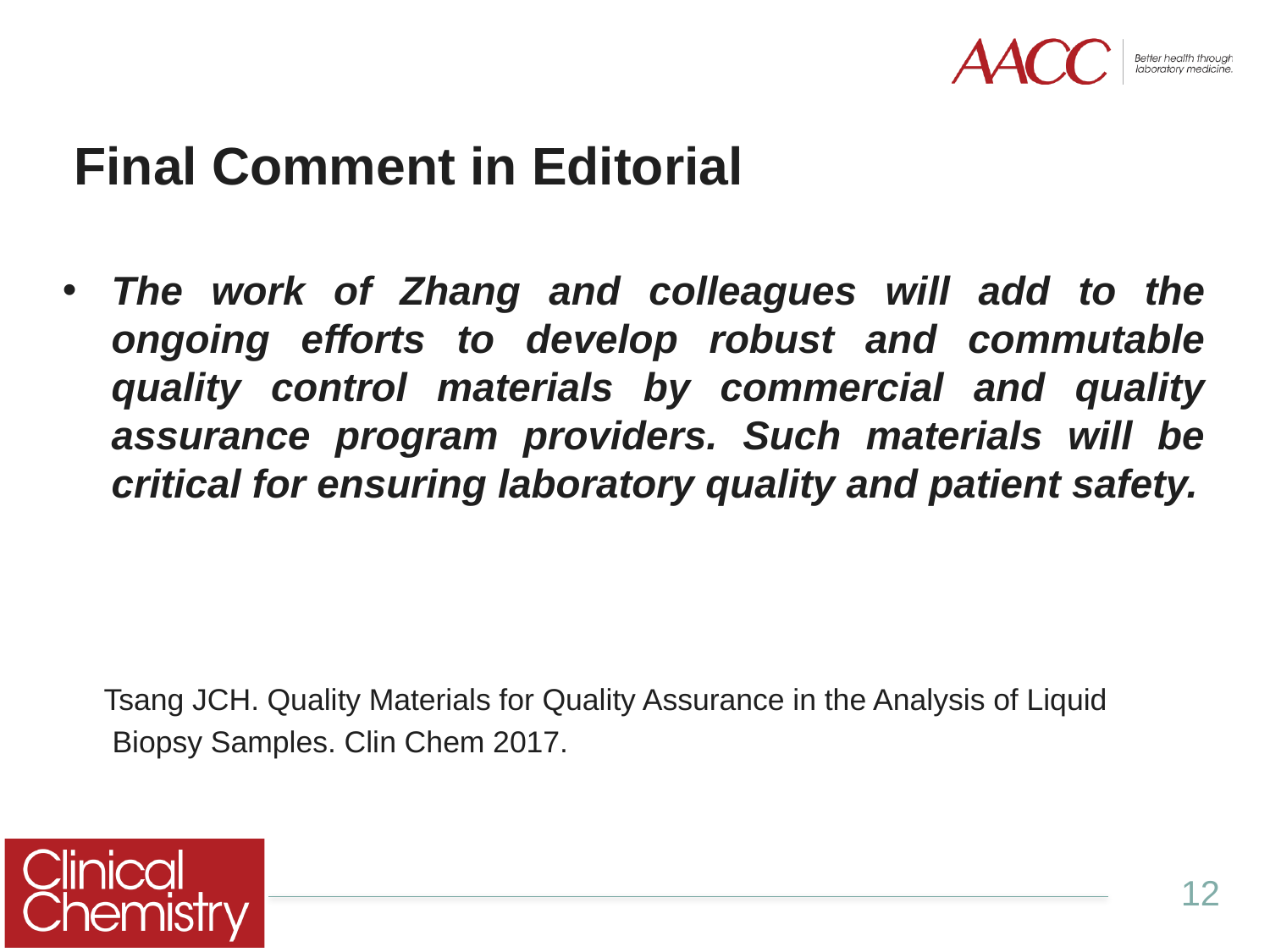

# Final Comment in Editorial
The work of Zhang and colleagues will add to the ongoing efforts to develop robust and commutable quality control materials by commercial and quality assurance program providers. Such materials will be critical for ensuring laboratory quality and patient safety.

     Tsang JCH. Quality Materials for Quality Assurance in the Analysis of Liquid
      Biopsy Samples. Clin Chem 2017.

12